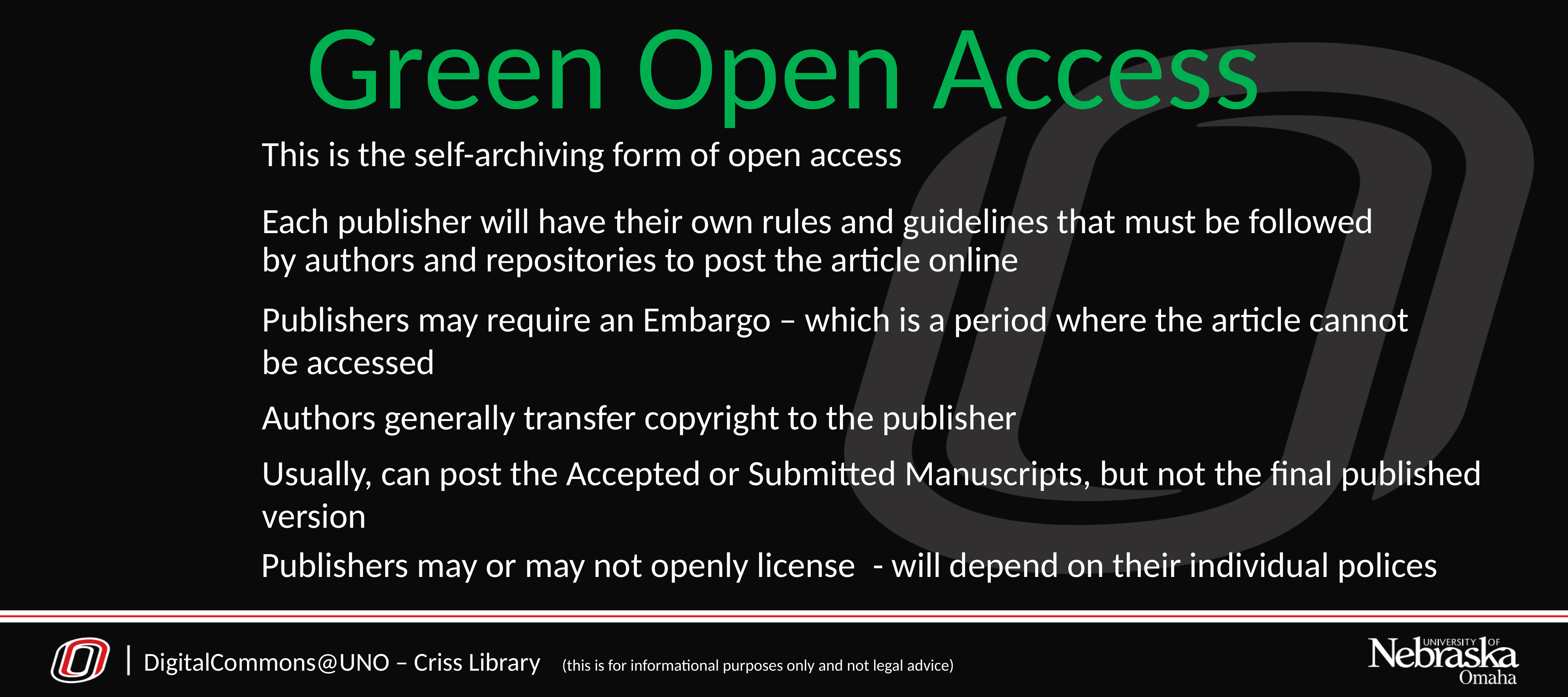

# Green Open Access
This is the self-archiving form of open access
Each publisher will have their own rules and guidelines that must be followed by authors and repositories to post the article online
Publishers may require an Embargo – which is a period where the article cannot be accessed
Authors generally transfer copyright to the publisher
Usually, can post the Accepted or Submitted Manuscripts, but not the final published version
Publishers may or may not openly license  - will depend on their individual polices
DigitalCommons@UNO – Criss Library   (this is for informational purposes only and not legal advice)